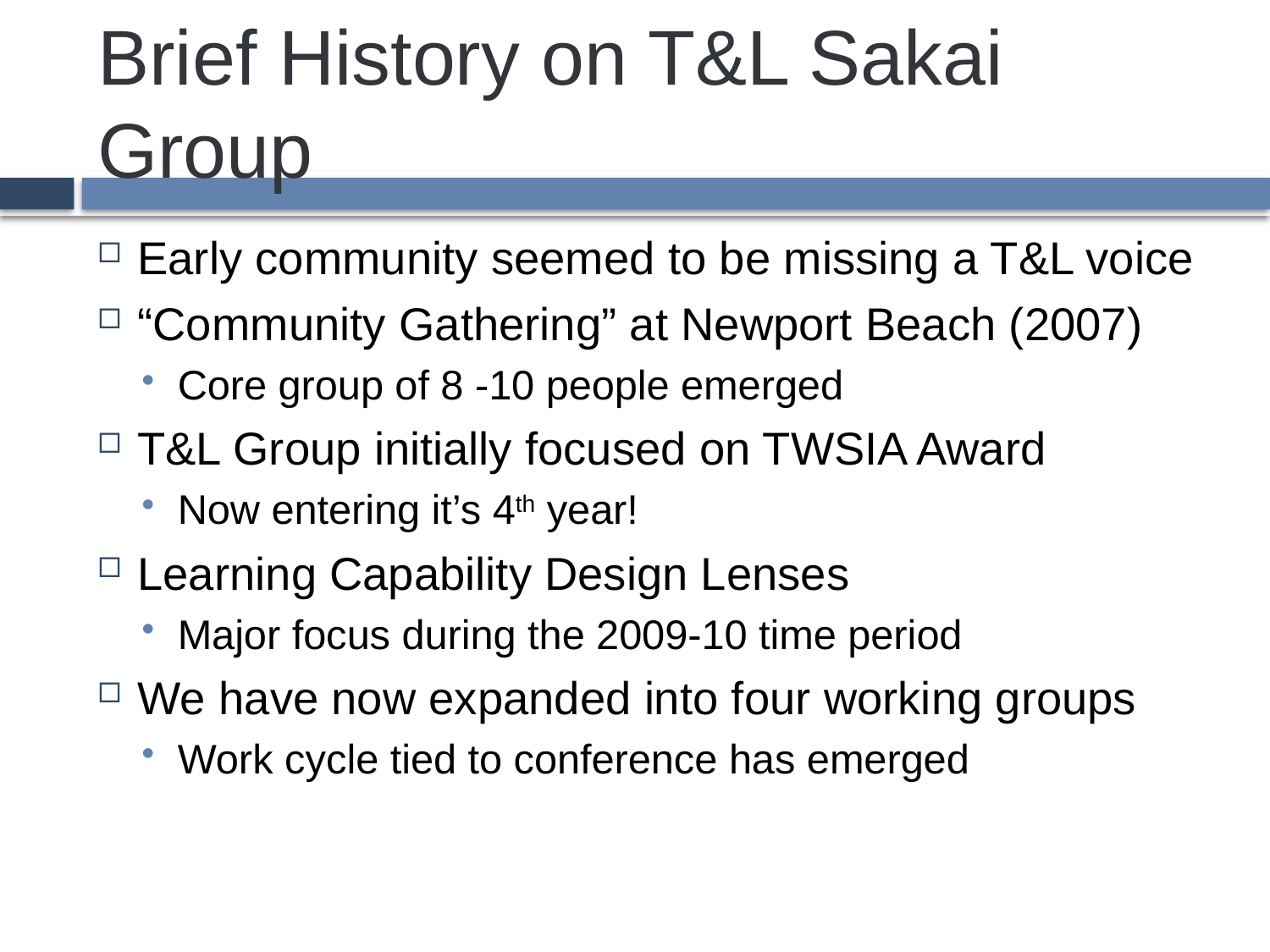

# Brief History on T&L Sakai Group
Early community seemed to be missing a T&L voice
“Community Gathering” at Newport Beach (2007)
Core group of 8 -10 people emerged
T&L Group initially focused on TWSIA Award
Now entering it’s 4th year!
Learning Capability Design Lenses
Major focus during the 2009-10 time period
We have now expanded into four working groups
Work cycle tied to conference has emerged